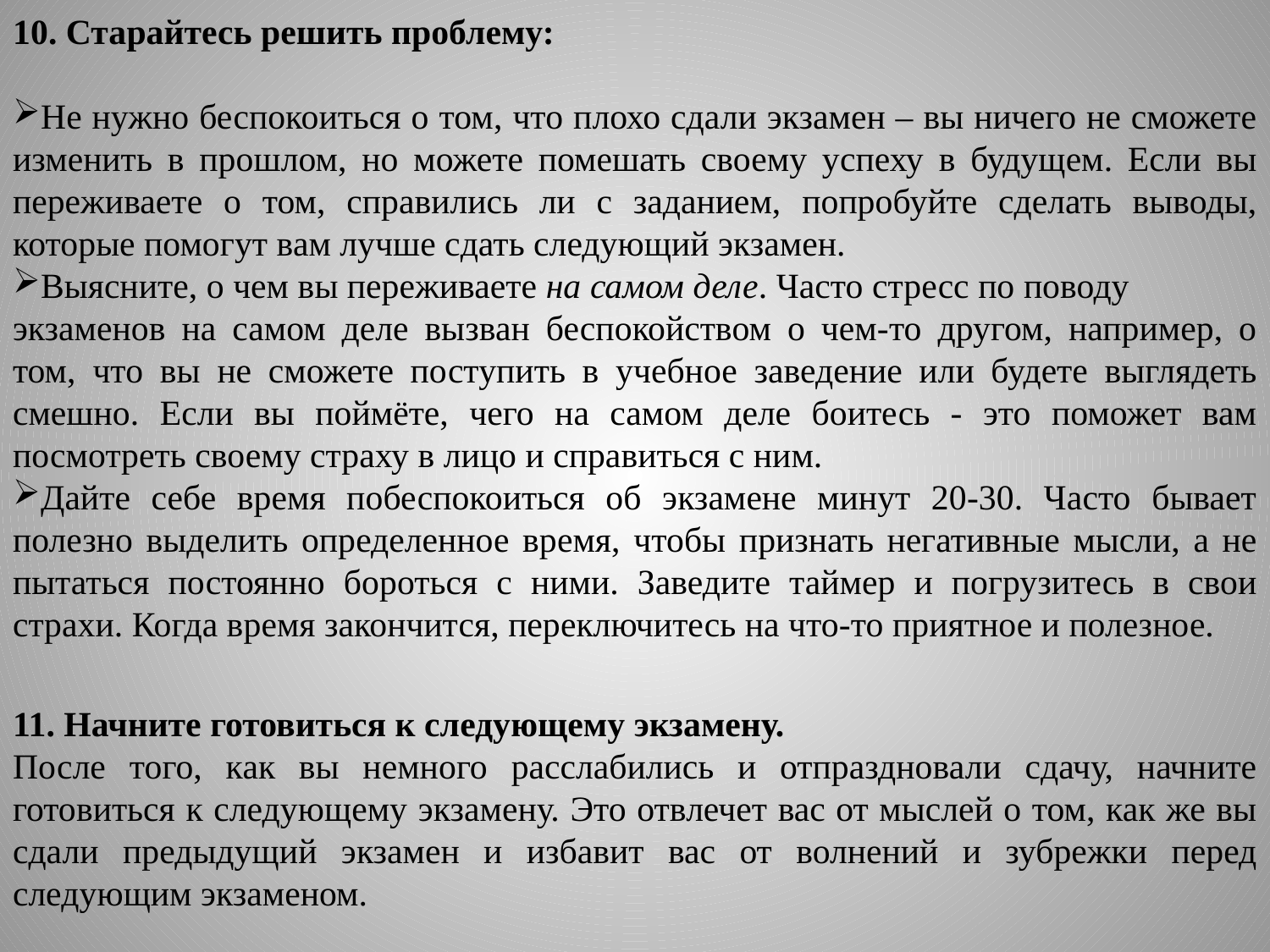

10. Старайтесь решить проблему:

Не нужно беспокоиться о том, что плохо сдали экзамен – вы ничего не сможете изменить в прошлом, но можете помешать своему успеху в будущем. Если вы переживаете о том, справились ли с заданием, попробуйте сделать выводы, которые помогут вам лучше сдать следующий экзамен.
Выясните, о чем вы переживаете на самом деле. Часто стресс по поводу
экзаменов на самом деле вызван беспокойством о чем-то другом, например, о том, что вы не сможете поступить в учебное заведение или будете выглядеть смешно. Если вы поймёте, чего на самом деле боитесь - это поможет вам посмотреть своему страху в лицо и справиться с ним.
Дайте себе время побеспокоиться об экзамене минут 20-30. Часто бывает полезно выделить определенное время, чтобы признать негативные мысли, а не пытаться постоянно бороться с ними. Заведите таймер и погрузитесь в свои страхи. Когда время закончится, переключитесь на что-то приятное и полезное.
11. Начните готовиться к следующему экзамену.
После того, как вы немного расслабились и отпраздновали сдачу, начните готовиться к следующему экзамену. Это отвлечет вас от мыслей о том, как же вы сдали предыдущий экзамен и избавит вас от волнений и зубрежки перед следующим экзаменом.